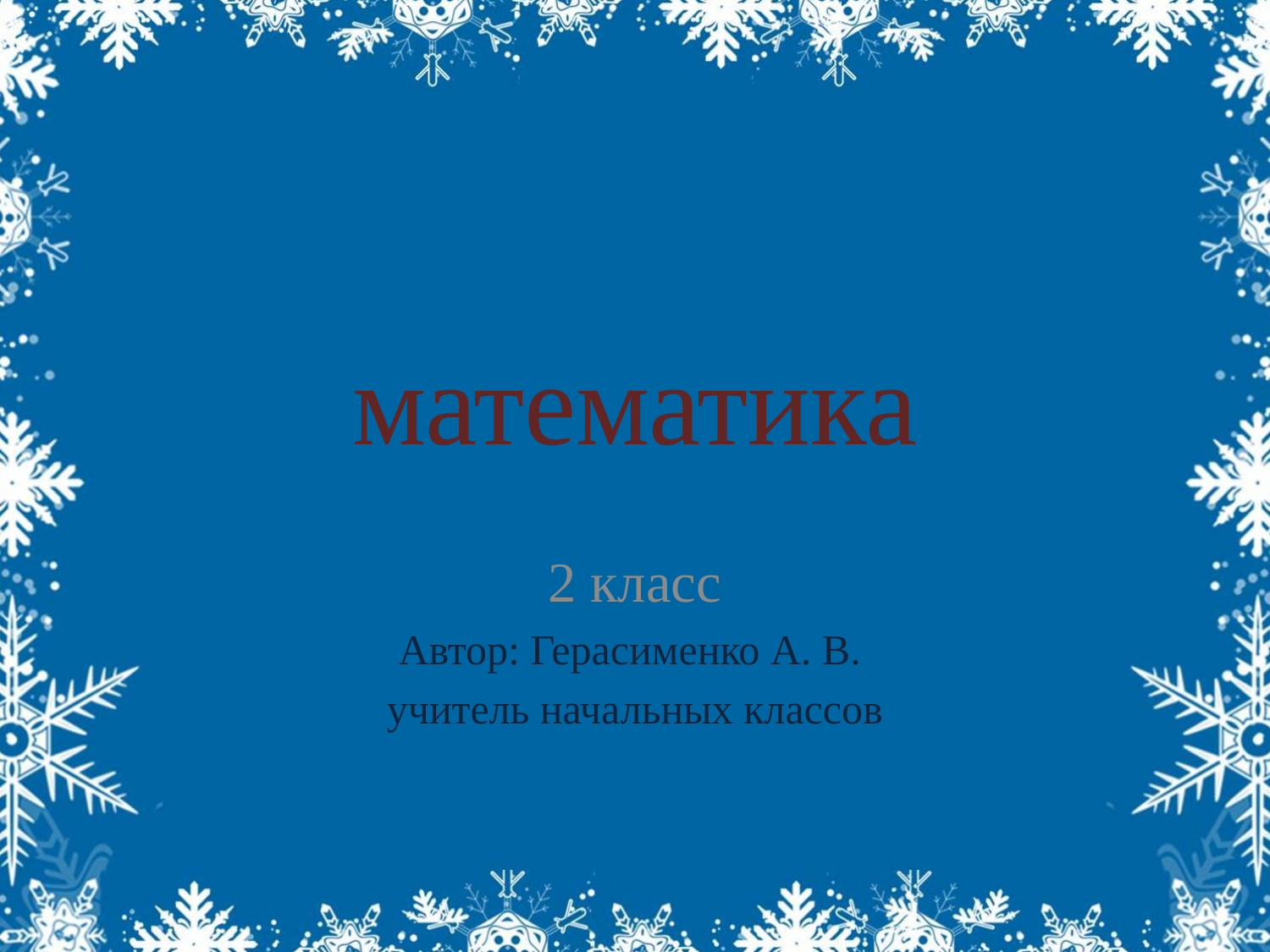

# математика
2 класс
Автор: Герасименко А. В.
учитель начальных классов